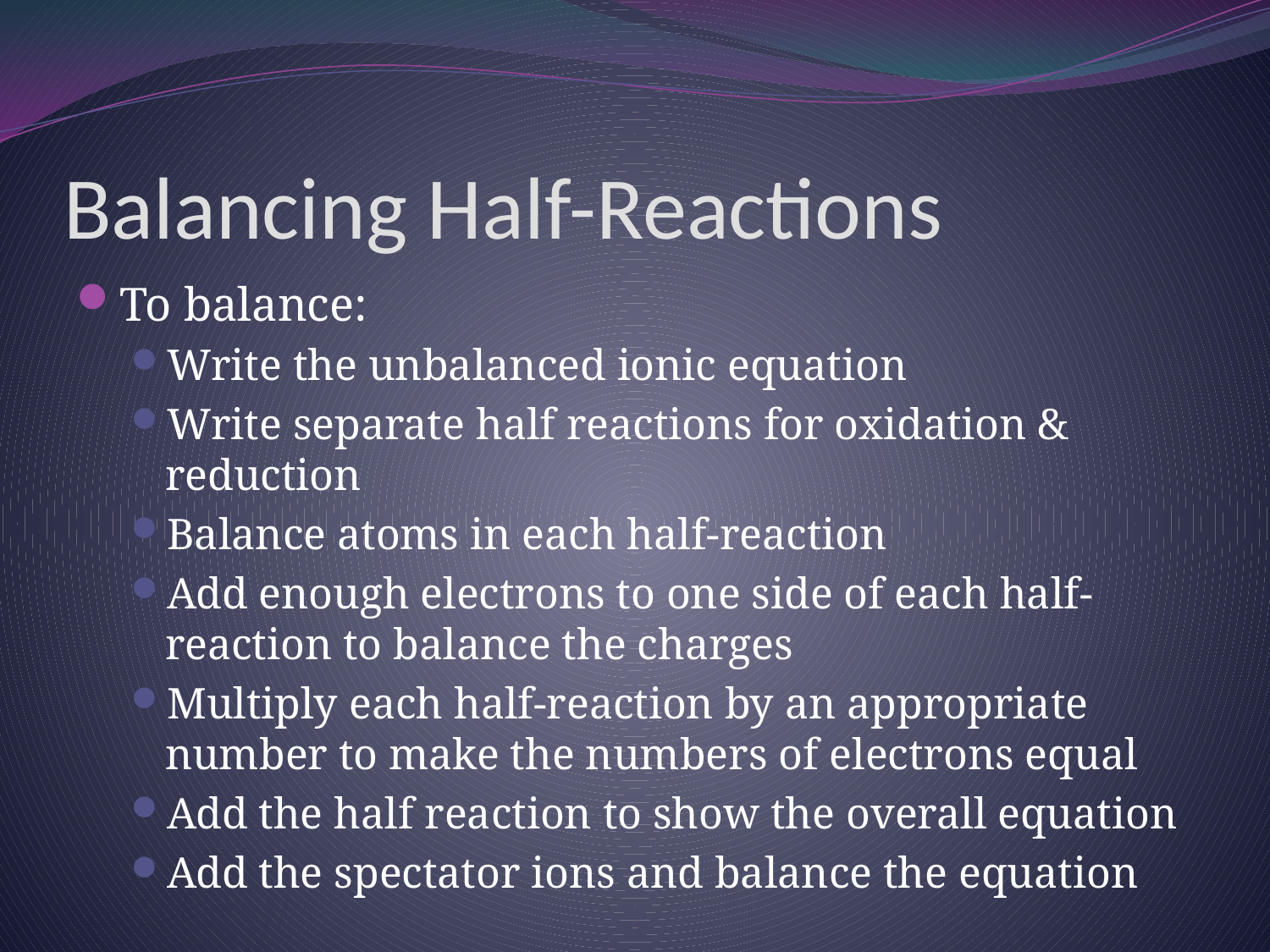

Balancing Half-Reactions
To balance:
Write the unbalanced ionic equation
Write separate half reactions for oxidation & reduction
Balance atoms in each half-reaction
Add enough electrons to one side of each half-reaction to balance the charges
Multiply each half-reaction by an appropriate number to make the numbers of electrons equal
Add the half reaction to show the overall equation
Add the spectator ions and balance the equation